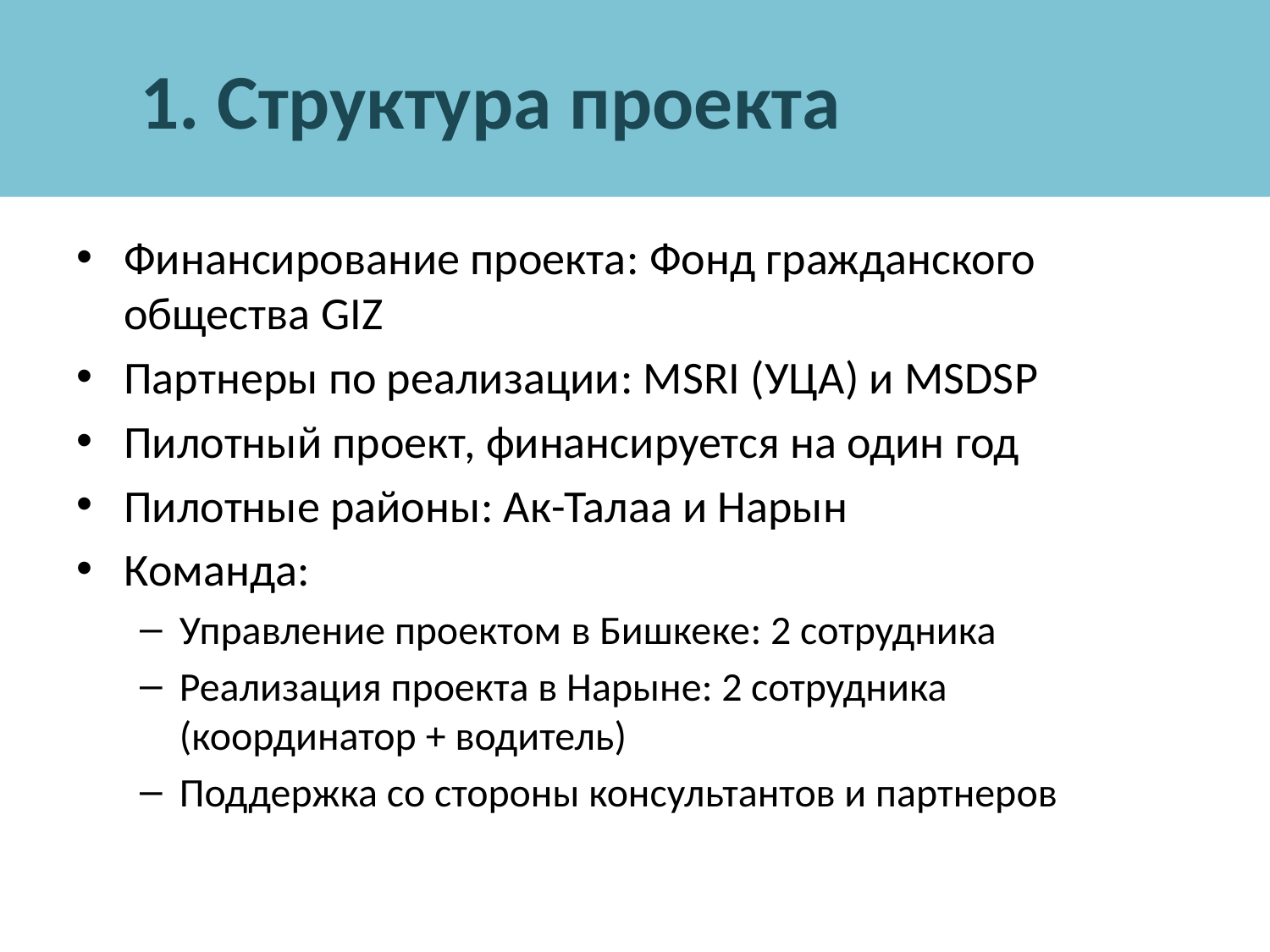

# 1. Структура проекта
Финансирование проекта: Фонд гражданского общества GIZ
Партнеры по реализации: MSRI (УЦА) и MSDSP
Пилотный проект, финансируется на один год
Пилотные районы: Ак-Талаа и Нарын
Команда:
Управление проектом в Бишкеке: 2 сотрудника
Реализация проекта в Нарыне: 2 сотрудника (координатор + водитель)
Поддержка со стороны консультантов и партнеров